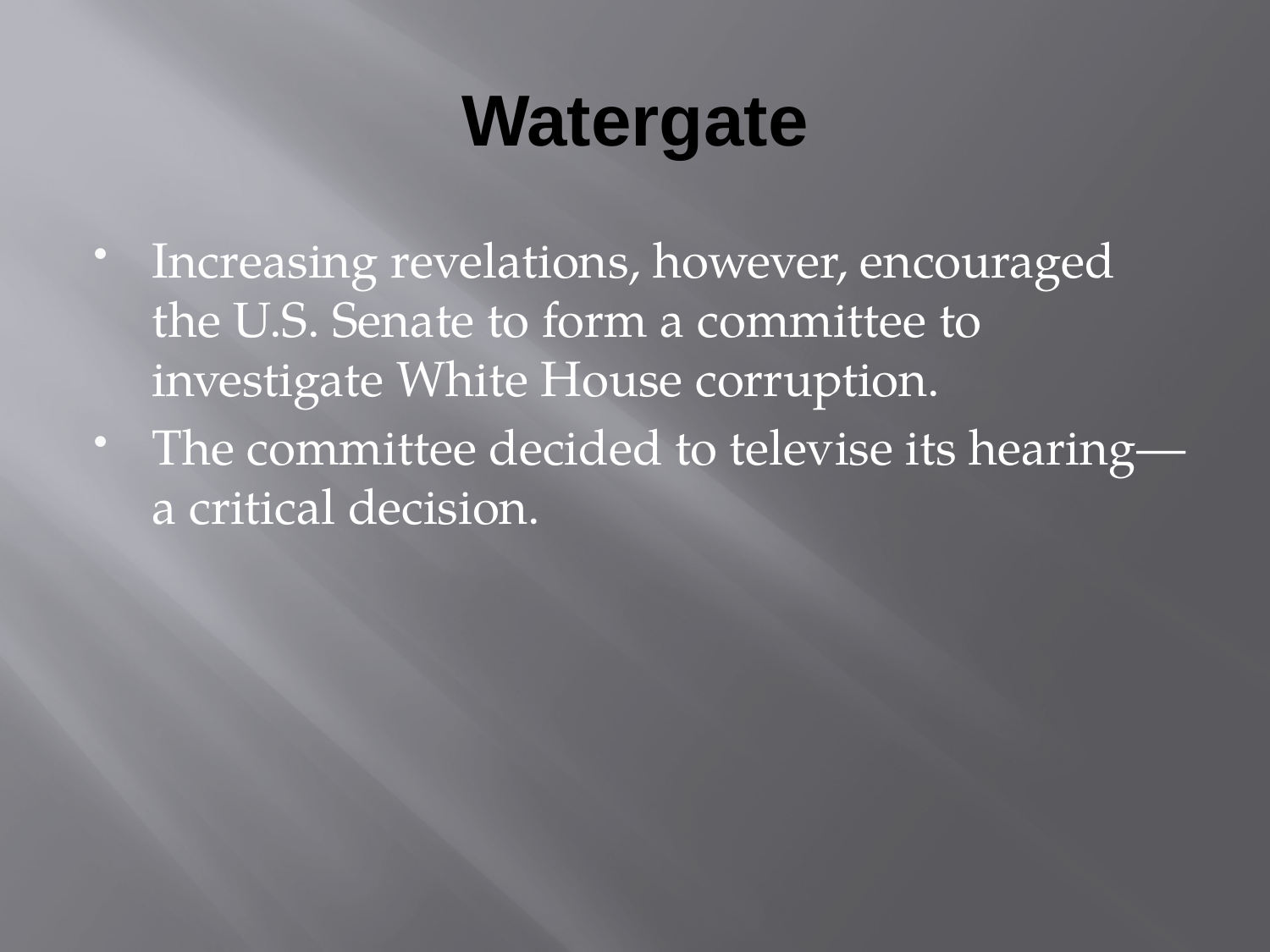

# Watergate
Increasing revelations, however, encouraged the U.S. Senate to form a committee to investigate White House corruption.
The committee decided to televise its hearing—a critical decision.